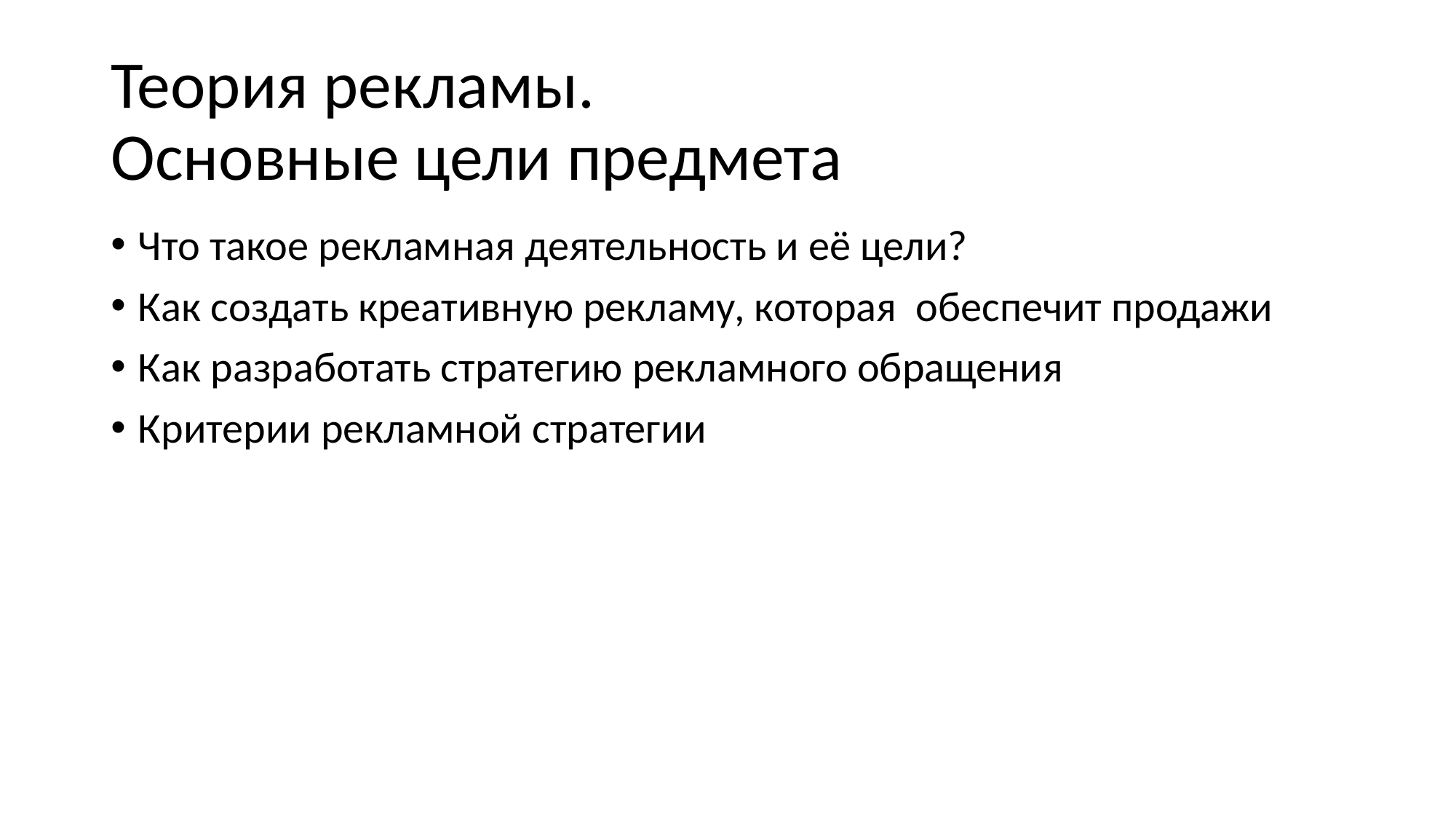

# Теория рекламы. Основные цели предмета
Что такое рекламная деятельность и её цели?
Как создать креативную рекламу, которая  обеспечит продажи
Как разработать стратегию рекламного обращения
Критерии рекламной стратегии